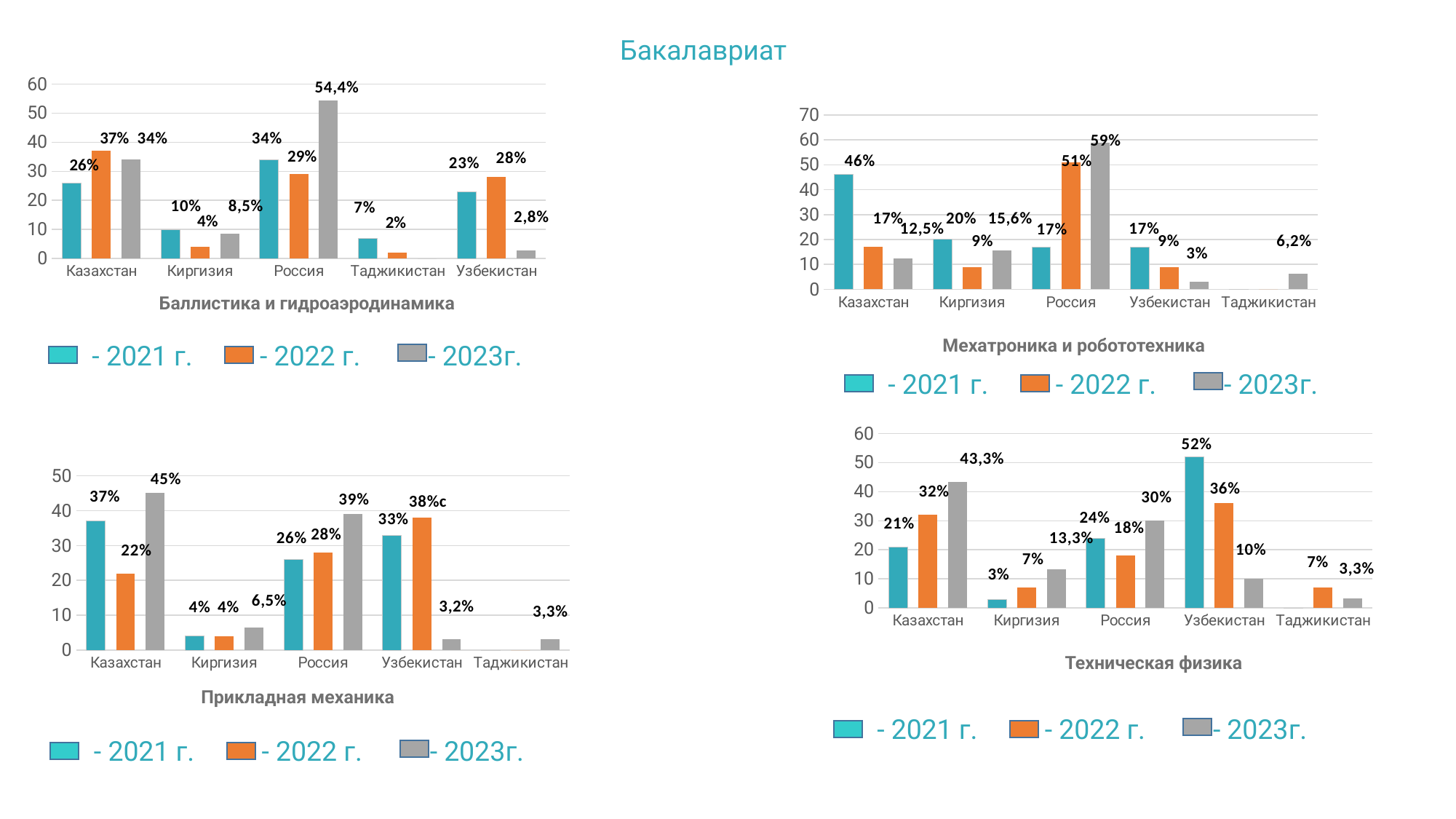

Бакалавриат

### Chart

| Category | 2021 | 2022 | 2023 |
|---|---|---|---|
| Казахстан | 26.0 | 37.0 | 34.0 |
| Киргизия | 10.0 | 4.0 | 8.5 |
| Россия | 34.0 | 29.0 | 54.4 |
| Таджикистан | 7.0 | 2.0 | 0.0 |
| Узбекистан | 23.0 | 28.0 | 2.8 |

### Chart

| Category | 2021 | 2022 | 2023 |
|---|---|---|---|
| Казахстан | 46.0 | 17.0 | 12.5 |
| Киргизия | 20.0 | 9.0 | 15.6 |
| Россия | 17.0 | 51.0 | 59.0 |
| Узбекистан | 17.0 | 9.0 | 3.0 |
| Таджикистан | 0.0 | 0.0 | 6.2 |
37%
29%
26%
4%
2%
Баллистика и гидроаэродинамика
Мехатроника и робототехника
- 2021 г.          - 2022 г.          - 2023г.

- 2021 г.          - 2022 г.          - 2023г.

### Chart

| Category | 2021 | 2022 | 2023 |
|---|---|---|---|
| Казахстан | 21.0 | 32.0 | 43.3 |
| Киргизия | 3.0 | 7.0 | 13.3 |
| Россия | 24.0 | 18.0 | 30.0 |
| Узбекистан | 52.0 | 36.0 | 10.0 |
| Таджикистан | 0.0 | 7.0 | 3.3 |

### Chart

| Category | 2021 | 2022 | 2023 |
|---|---|---|---|
| Казахстан | 37.0 | 22.0 | 45.0 |
| Киргизия | 4.0 | 4.0 | 6.5 |
| Россия | 26.0 | 28.0 | 39.0 |
| Узбекистан | 33.0 | 38.0 | 3.2 |
| Таджикистан | 0.0 | 0.0 | 3.2 |
Техническая физика
Прикладная механика
- 2021 г.          - 2022 г.          - 2023г.

- 2021 г.          - 2022 г.          - 2023г.